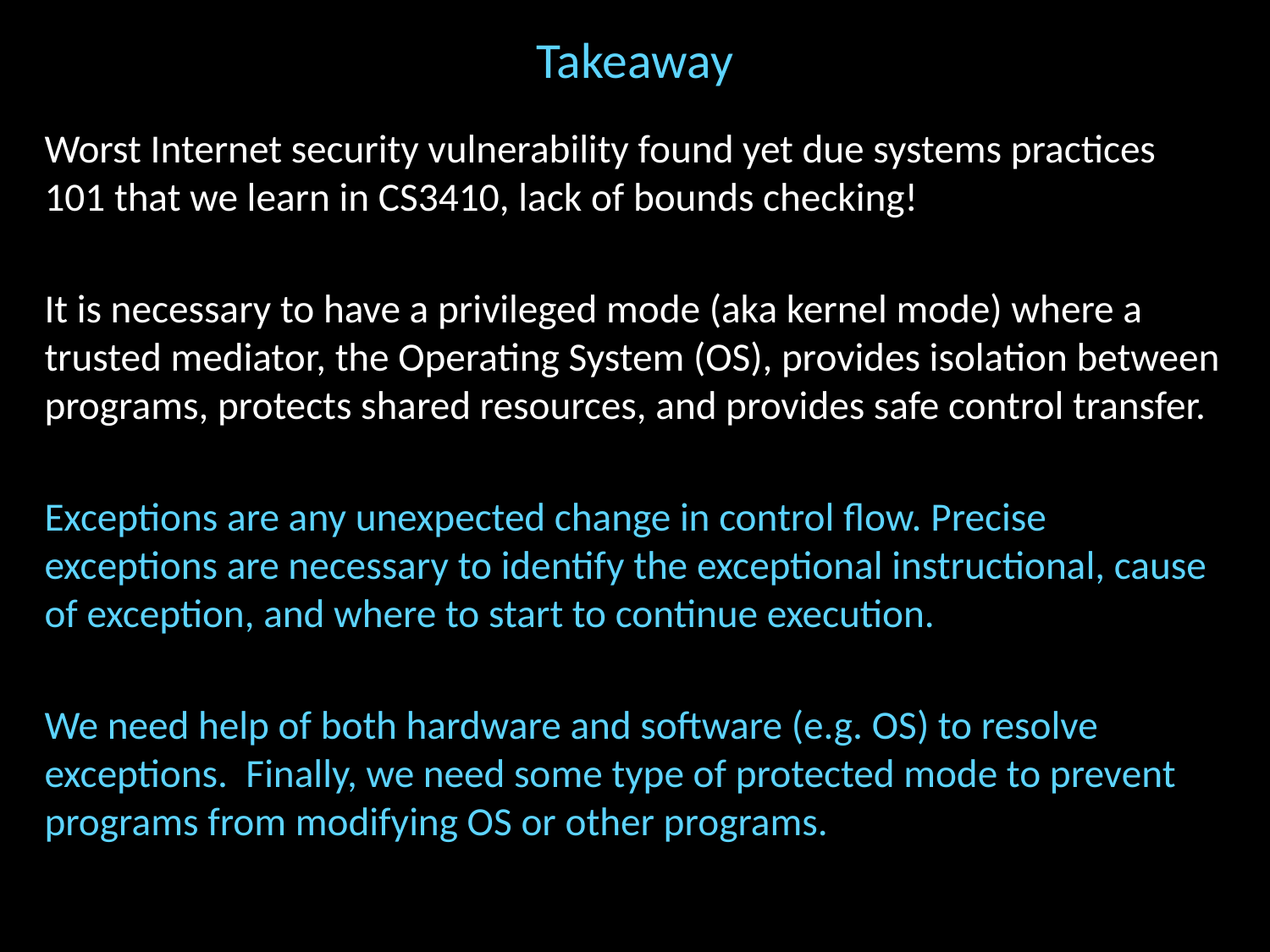

# Takeaway
Worst Internet security vulnerability found yet due systems practices 101 that we learn in CS3410, lack of bounds checking!

It is necessary to have a privileged mode (aka kernel mode) where a trusted mediator, the Operating System (OS), provides isolation between programs, protects shared resources, and provides safe control transfer.

Exceptions are any unexpected change in control flow. Precise exceptions are necessary to identify the exceptional instructional, cause of exception, and where to start to continue execution.

We need help of both hardware and software (e.g. OS) to resolve exceptions.  Finally, we need some type of protected mode to prevent programs from modifying OS or other programs.